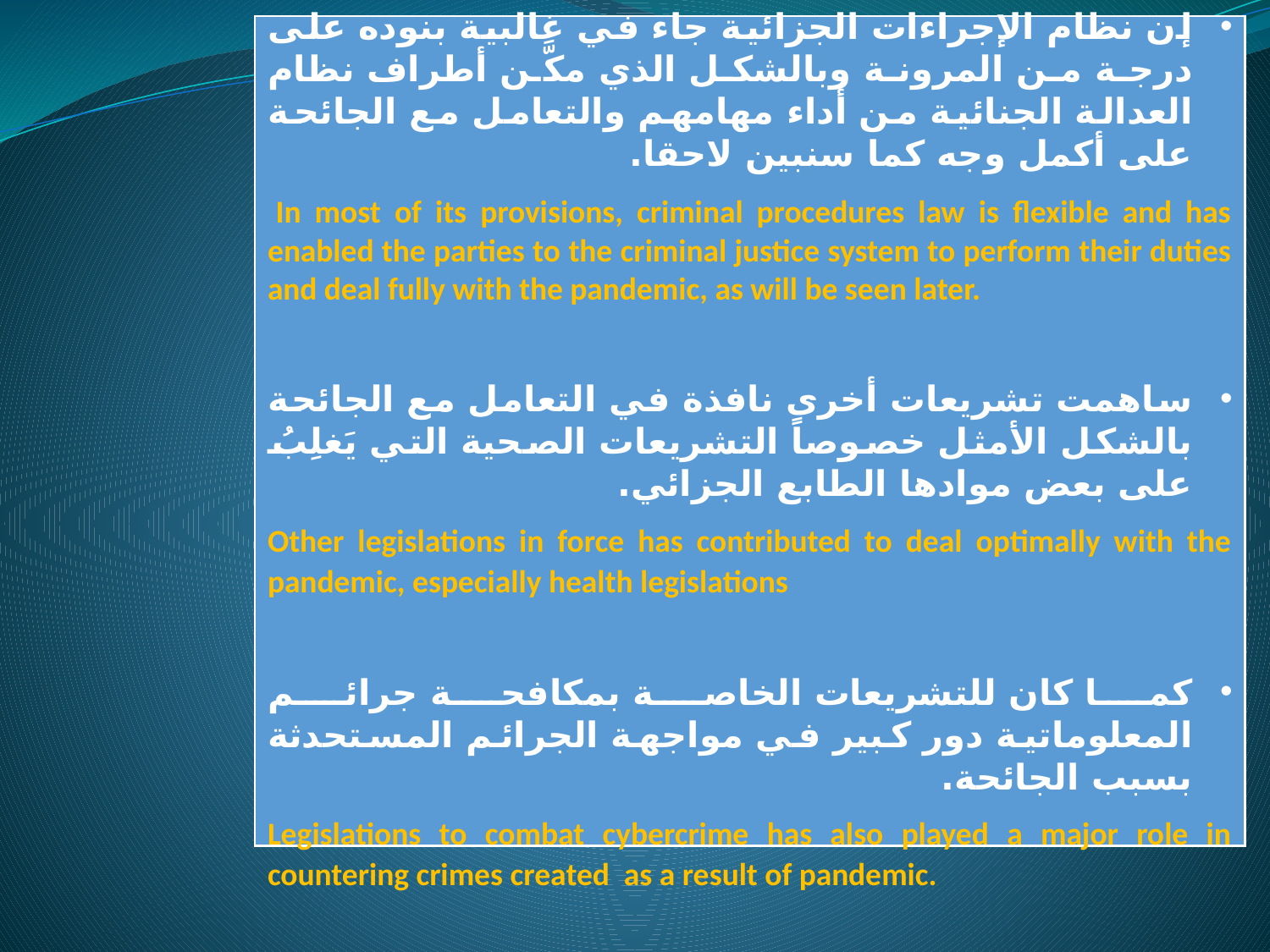

إن نظام الإجراءات الجزائية جاء في غالبية بنوده على درجة من المرونة وبالشكل الذي مكَّن أطراف نظام العدالة الجنائية من أداء مهامهم والتعامل مع الجائحة على أكمل وجه كما سنبين لاحقا.
 In most of its provisions, criminal procedures law is flexible and has enabled the parties to the criminal justice system to perform their duties and deal fully with the pandemic, as will be seen later.

ساهمت تشريعات أخرى نافذة في التعامل مع الجائحة بالشكل الأمثل خصوصاً التشريعات الصحية التي يَغلِبُ على بعض موادها الطابع الجزائي.
Other legislations in force has contributed to deal optimally with the pandemic, especially health legislations

كما كان للتشريعات الخاصة بمكافحة جرائم المعلوماتية دور كبير في مواجهة الجرائم المستحدثة بسبب الجائحة.
Legislations to combat cybercrime has also played a major role in countering crimes created  as a result of pandemic.